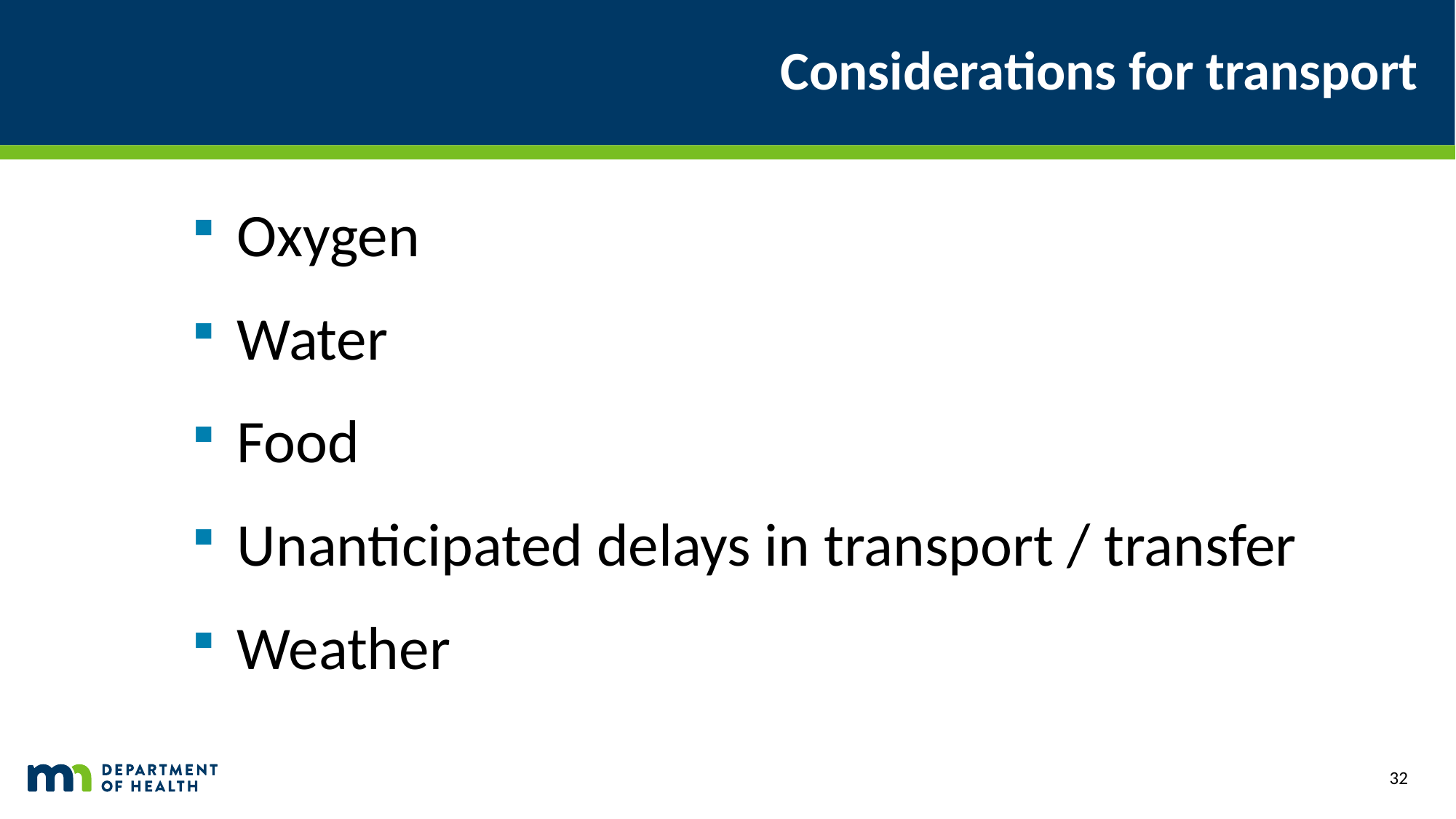

# Considerations for transport
Oxygen
Water
Food
Unanticipated delays in transport / transfer
Weather

32